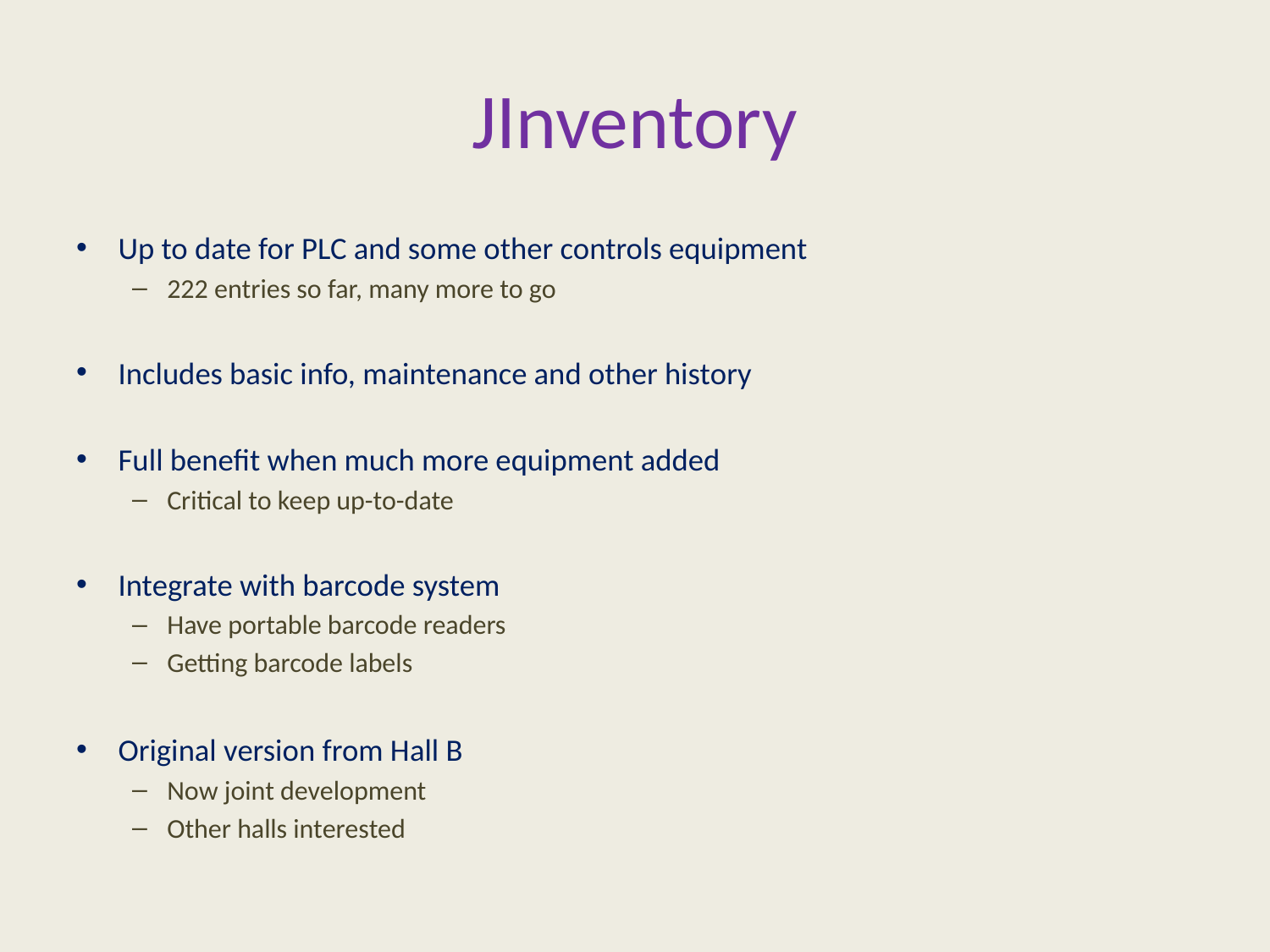

# JInventory
Up to date for PLC and some other controls equipment
222 entries so far, many more to go

Includes basic info, maintenance and other history

Full benefit when much more equipment added
Critical to keep up-to-date

Integrate with barcode system
Have portable barcode readers
Getting barcode labels

Original version from Hall B
Now joint development
Other halls interested